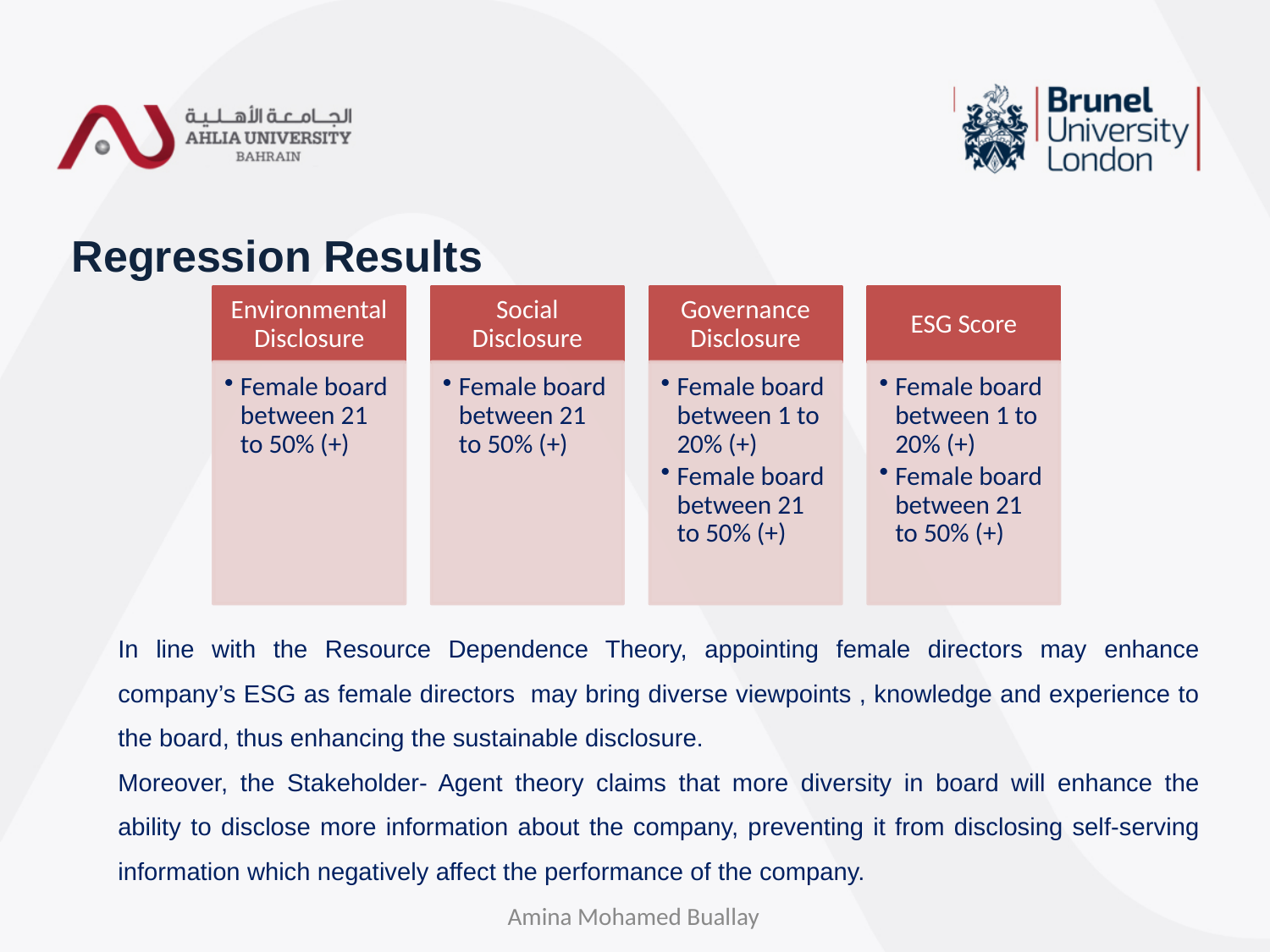

Environmental Disclosure
Female board between 21 to 50% (+)
Social Disclosure
Female board between 21 to 50% (+)
Governance Disclosure
Female board between 1 to 20% (+)
Female board between 21 to 50% (+)

ESG Score
Female board between 1 to 20% (+)
Female board between 21 to 50% (+)
# Regression Results
In line with the Resource Dependence Theory, appointing female directors may enhance company’s ESG as female directors  may bring diverse viewpoints , knowledge and experience to the board, thus enhancing the sustainable disclosure.
Moreover, the Stakeholder- Agent theory claims that more diversity in board will enhance the ability to disclose more information about the company, preventing it from disclosing self-serving information which negatively affect the performance of the company.
Amina Mohamed Buallay